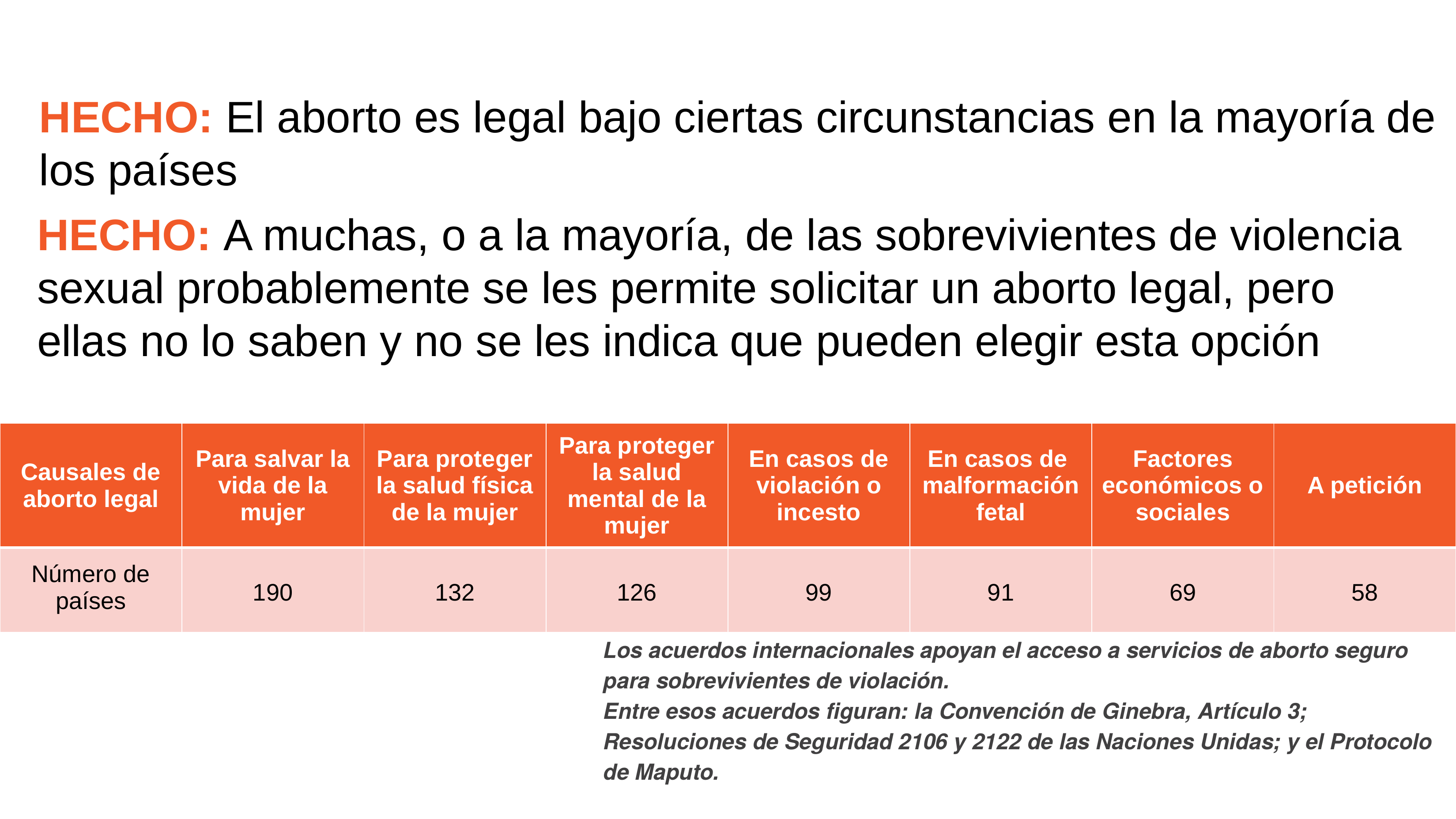

# HECHO: El aborto es legal bajo ciertas circunstancias en la mayoría de los países
HECHO: A muchas, o a la mayoría, de las sobrevivientes de violencia sexual probablemente se les permite solicitar un aborto legal, pero ellas no lo saben y no se les indica que pueden elegir esta opción
| Causales de aborto legal | Para salvar la vida de la mujer | Para proteger la salud física de la mujer | Para proteger la salud mental de la mujer | En casos de violación o incesto | En casos de malformación fetal | Factores económicos o sociales | A petición |
| --- | --- | --- | --- | --- | --- | --- | --- |
| Número de países | 190 | 132 | 126 | 99 | 91 | 69 | 58 |
Los acuerdos internacionales apoyan el acceso a servicios de aborto seguro para sobrevivientes de violación.
Entre esos acuerdos figuran: la Convención de Ginebra, Artículo 3; Resoluciones de Seguridad 2106 y 2122 de las Naciones Unidas; y el Protocolo de Maputo.